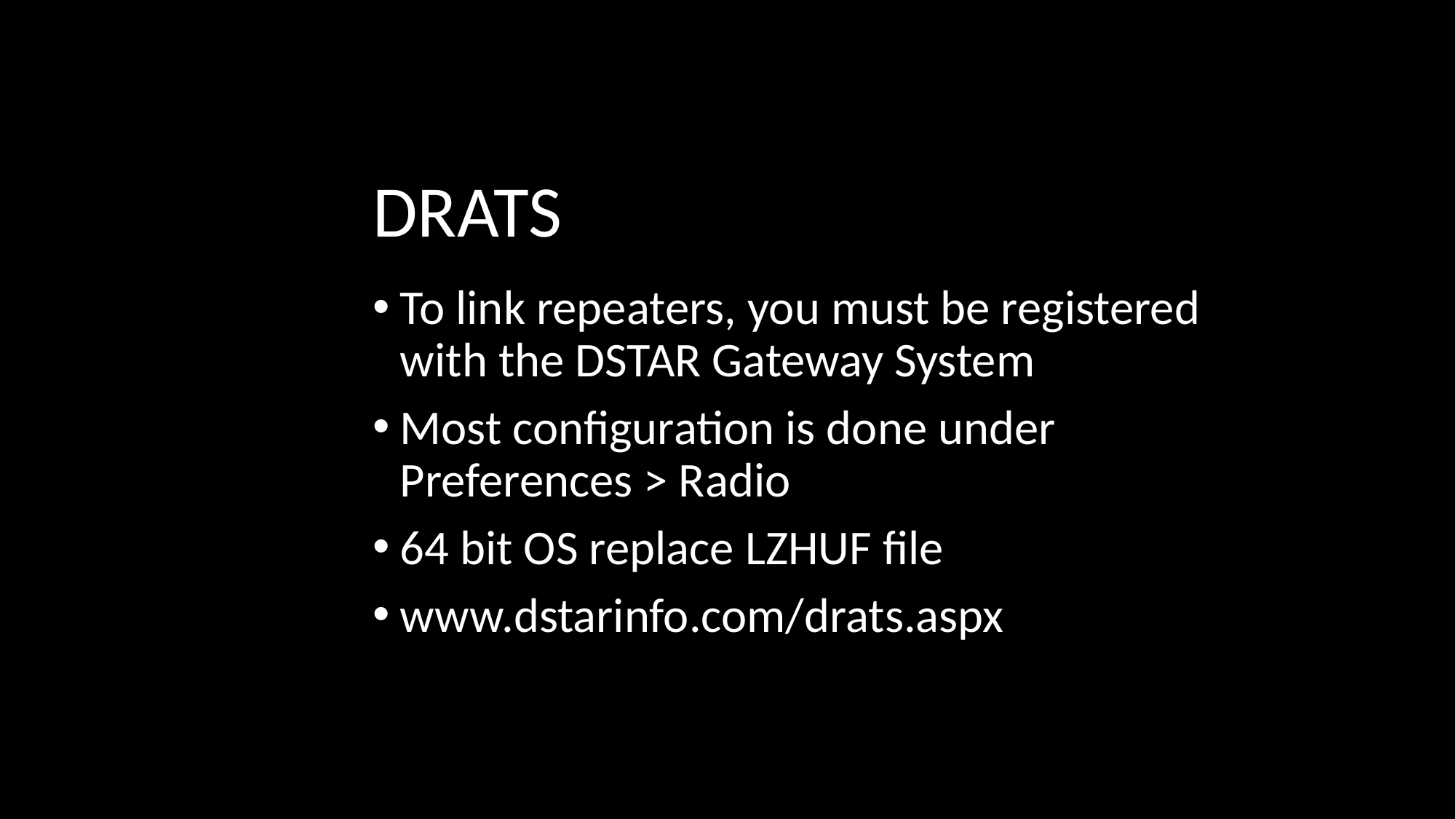

# DRATS
To link repeaters, you must be registered with the DSTAR Gateway System
Most configuration is done under Preferences > Radio
64 bit OS replace LZHUF file
www.dstarinfo.com/drats.aspx